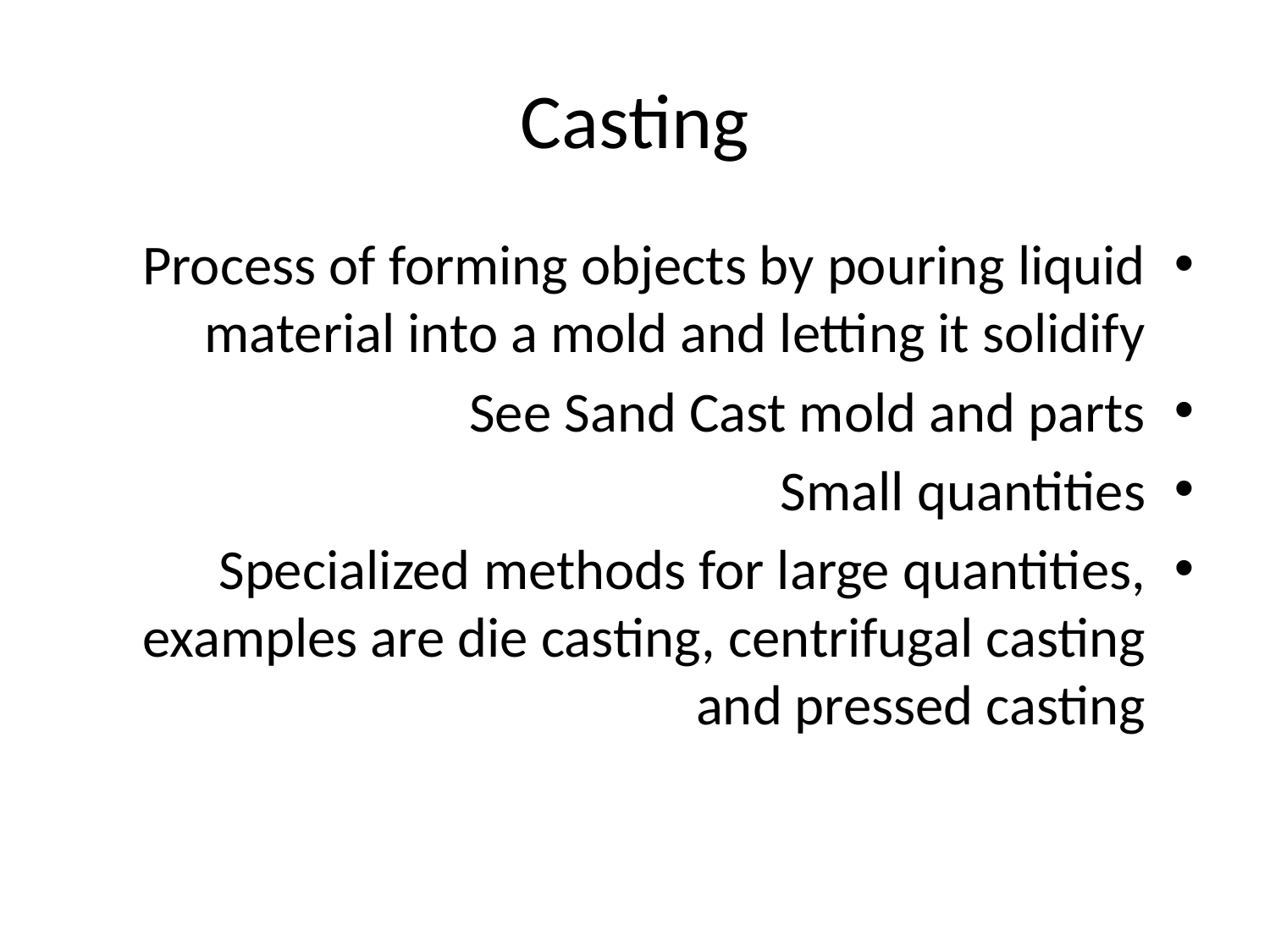

# Casting
Process of forming objects by pouring liquid material into a mold and letting it solidify
See Sand Cast mold and parts
Small quantities
Specialized methods for large quantities, examples are die casting, centrifugal casting and pressed casting